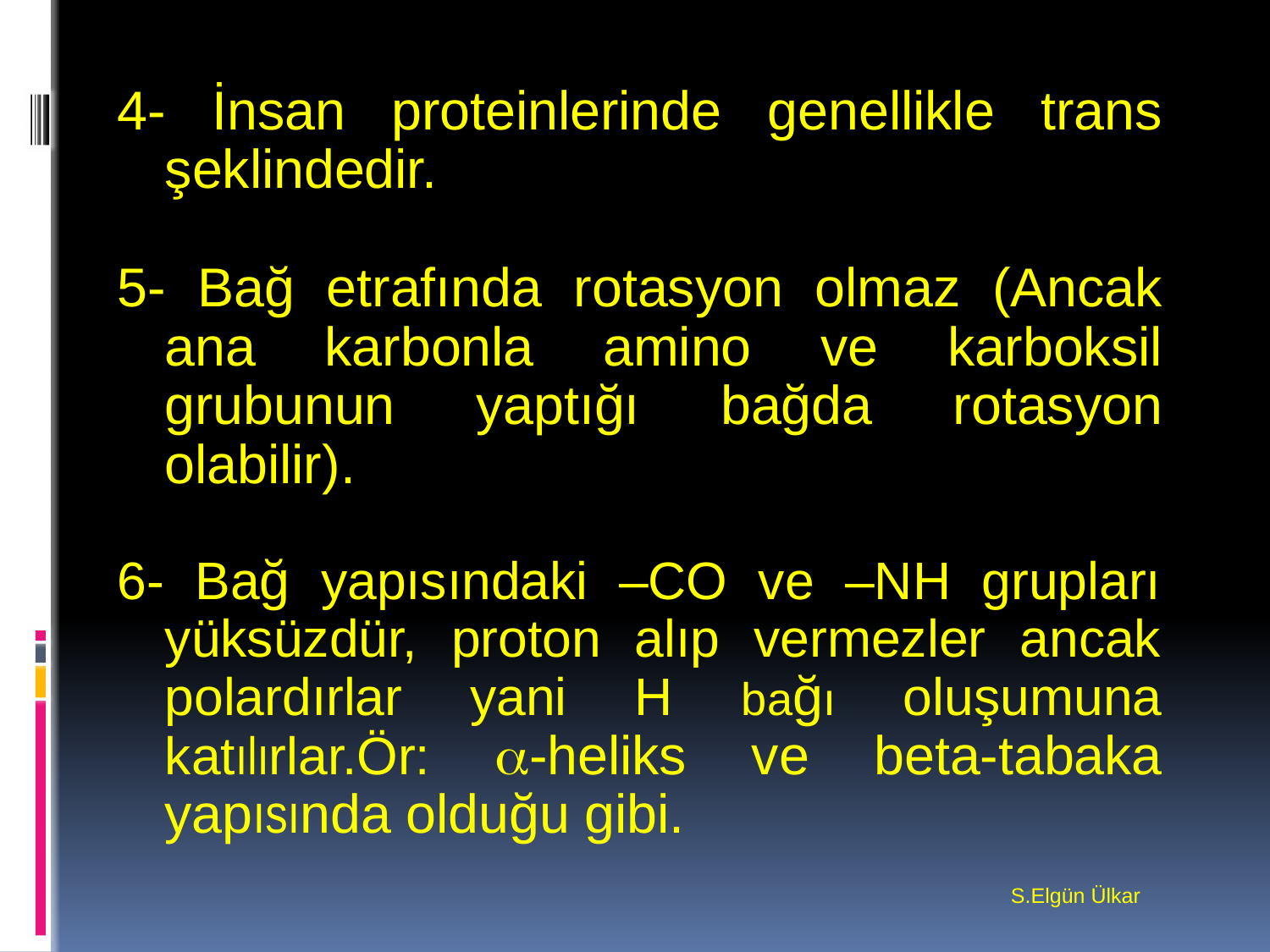

4- İnsan proteinlerinde genellikle trans şeklindedir.

5- Bağ etrafında rotasyon olmaz (Ancak ana karbonla amino ve karboksil grubunun yaptığı bağda rotasyon olabilir).

6- Bağ yapısındaki –CO ve –NH grupları yüksüzdür, proton alıp vermezler ancak polardırlar yani H bağı oluşumuna katılırlar.Ör: α-heliks ve beta-tabaka yapısında olduğu gibi.

S.Elgün Ülkar